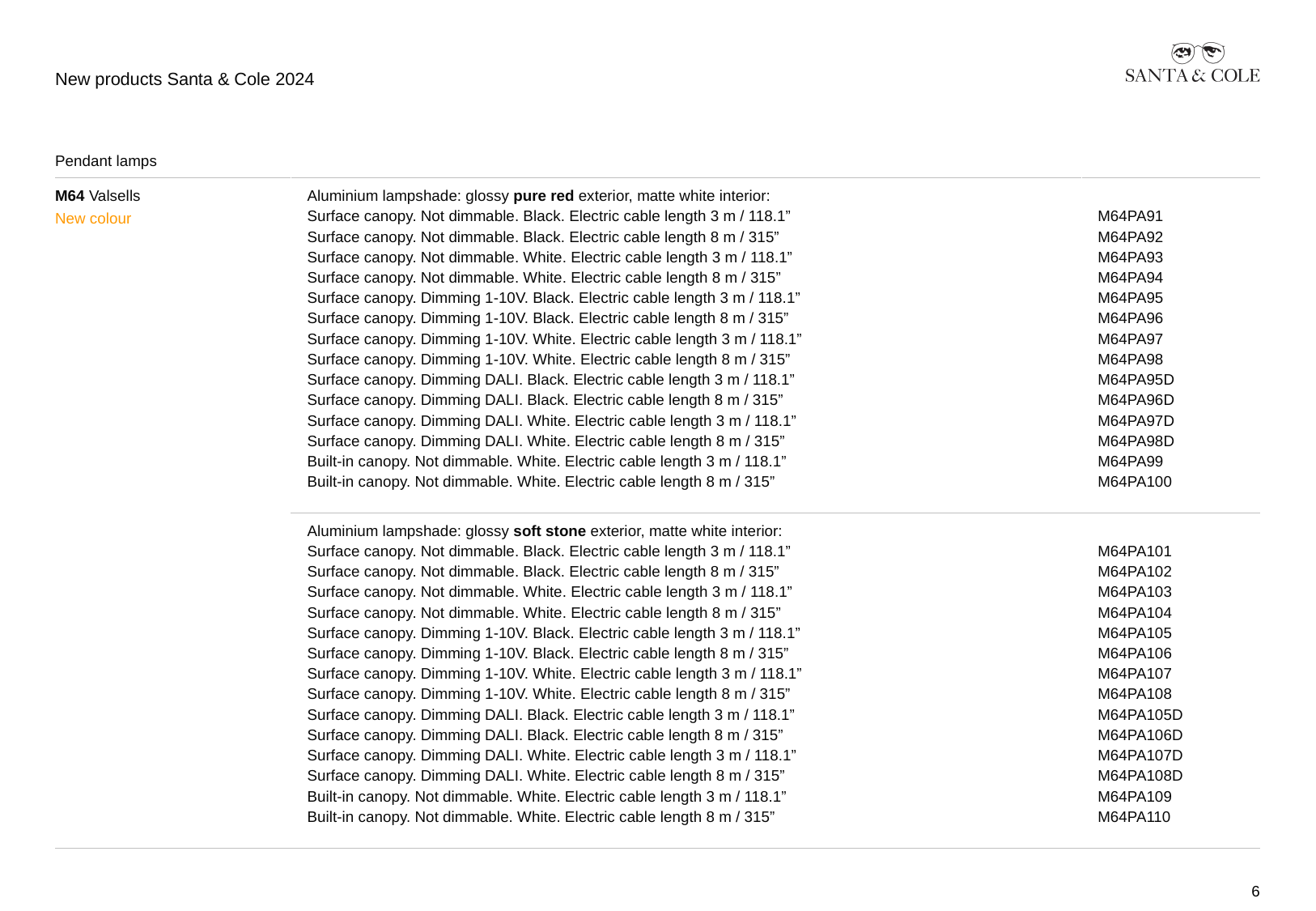

# New products Santa & Cole 2024
| Pendant lamps |  |  |
| --- | --- | --- |
| M64 Valsells New colour | Aluminium lampshade: glossy pure red exterior, matte white interior: Surface canopy. Not dimmable. Black. Electric cable length 3 m / 118.1” Surface canopy. Not dimmable. Black. Electric cable length 8 m / 315” Surface canopy. Not dimmable. White. Electric cable length 3 m / 118.1” Surface canopy. Not dimmable. White. Electric cable length 8 m / 315” Surface canopy. Dimming 1-10V. Black. Electric cable length 3 m / 118.1” Surface canopy. Dimming 1-10V. Black. Electric cable length 8 m / 315” Surface canopy. Dimming 1-10V. White. Electric cable length 3 m / 118.1” Surface canopy. Dimming 1-10V. White. Electric cable length 8 m / 315” Surface canopy. Dimming DALI. Black. Electric cable length 3 m / 118.1” Surface canopy. Dimming DALI. Black. Electric cable length 8 m / 315” Surface canopy. Dimming DALI. White. Electric cable length 3 m / 118.1” Surface canopy. Dimming DALI. White. Electric cable length 8 m / 315” Built-in canopy. Not dimmable. White. Electric cable length 3 m / 118.1” Built-in canopy. Not dimmable. White. Electric cable length 8 m / 315” | M64PA91 M64PA92 M64PA93 M64PA94 M64PA95 M64PA96 M64PA97 M64PA98 M64PA95D M64PA96D M64PA97D M64PA98D M64PA99 M64PA100 |
|  | Aluminium lampshade: glossy soft stone exterior, matte white interior: Surface canopy. Not dimmable. Black. Electric cable length 3 m / 118.1” Surface canopy. Not dimmable. Black. Electric cable length 8 m / 315” Surface canopy. Not dimmable. White. Electric cable length 3 m / 118.1” Surface canopy. Not dimmable. White. Electric cable length 8 m / 315” Surface canopy. Dimming 1-10V. Black. Electric cable length 3 m / 118.1” Surface canopy. Dimming 1-10V. Black. Electric cable length 8 m / 315” Surface canopy. Dimming 1-10V. White. Electric cable length 3 m / 118.1” Surface canopy. Dimming 1-10V. White. Electric cable length 8 m / 315” Surface canopy. Dimming DALI. Black. Electric cable length 3 m / 118.1” Surface canopy. Dimming DALI. Black. Electric cable length 8 m / 315” Surface canopy. Dimming DALI. White. Electric cable length 3 m / 118.1” Surface canopy. Dimming DALI. White. Electric cable length 8 m / 315” Built-in canopy. Not dimmable. White. Electric cable length 3 m / 118.1” Built-in canopy. Not dimmable. White. Electric cable length 8 m / 315” | M64PA101 M64PA102 M64PA103 M64PA104 M64PA105 M64PA106 M64PA107 M64PA108 M64PA105D M64PA106D M64PA107D M64PA108D M64PA109 M64PA110 |